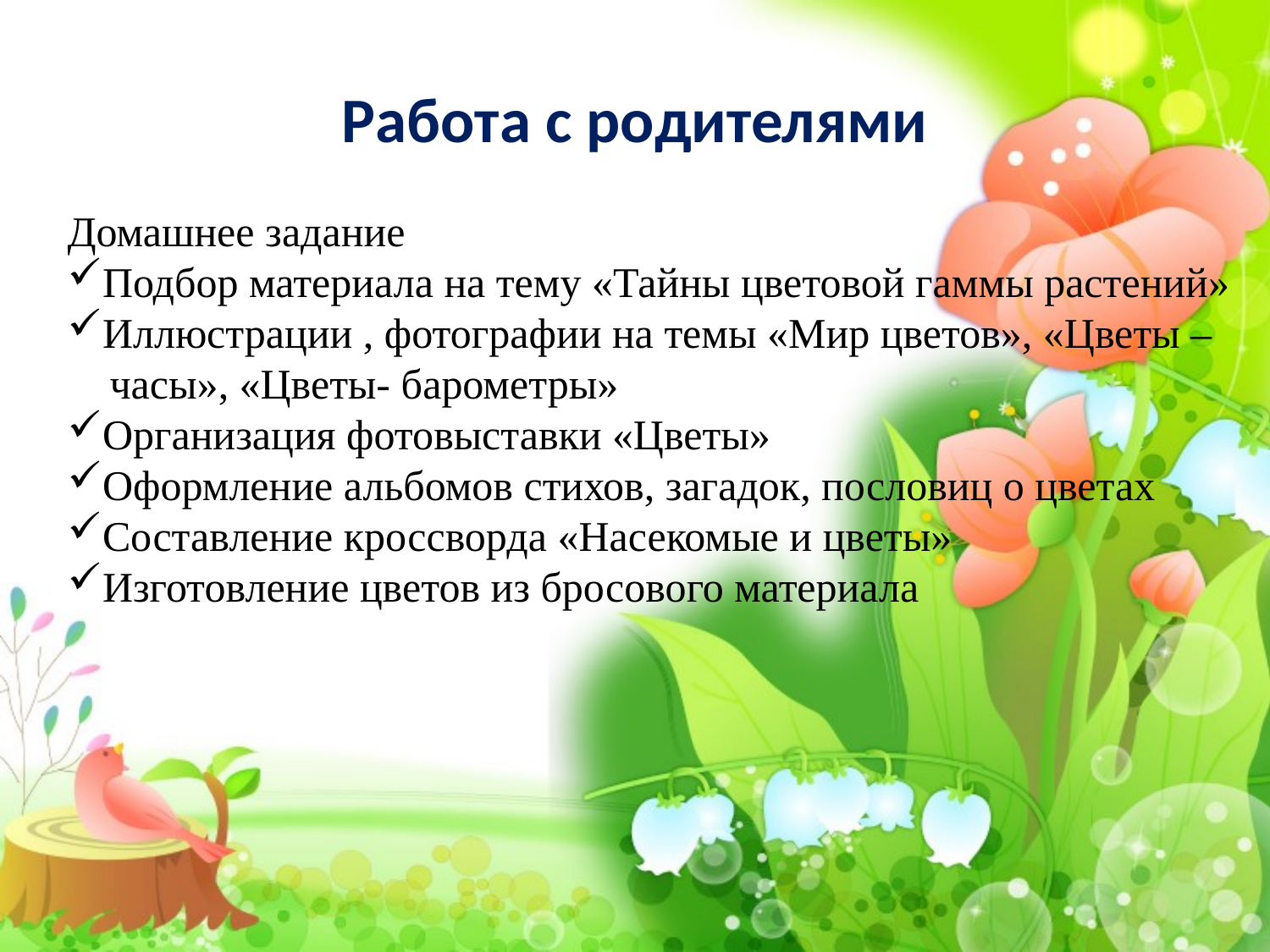

# Работа с родителями
Домашнее задание
Подбор материала на тему «Тайны цветовой гаммы растений»
Иллюстрации , фотографии на темы «Мир цветов», «Цветы –
    часы», «Цветы- барометры»
Организация фотовыставки «Цветы»
Оформление альбомов стихов, загадок, пословиц о цветах
Составление кроссворда «Насекомые и цветы»
Изготовление цветов из бросового материала